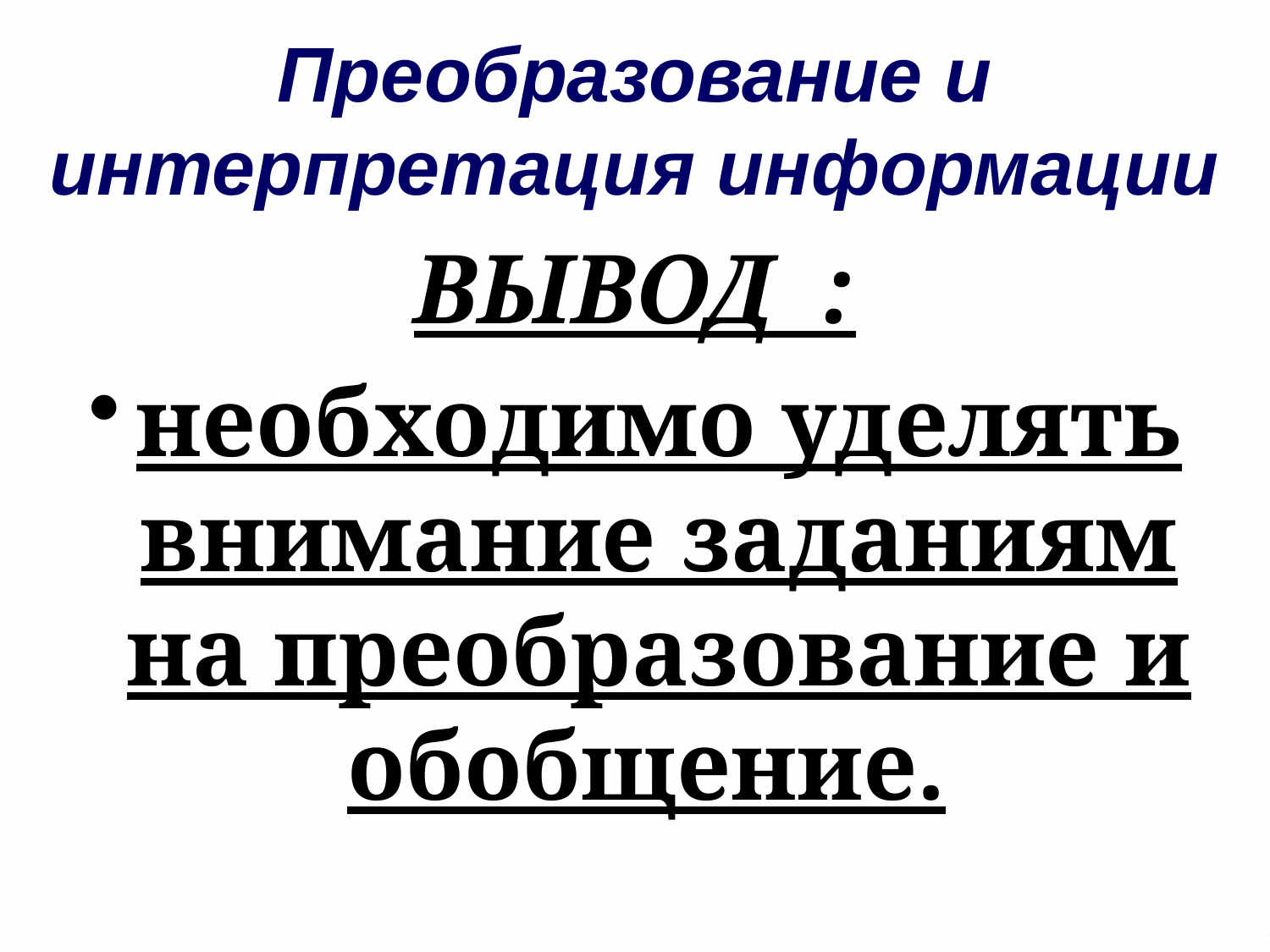

# Преобразование и интерпретация информации
ВЫВОД  :
необходимо уделять внимание заданиям на преобразование и обобщение.